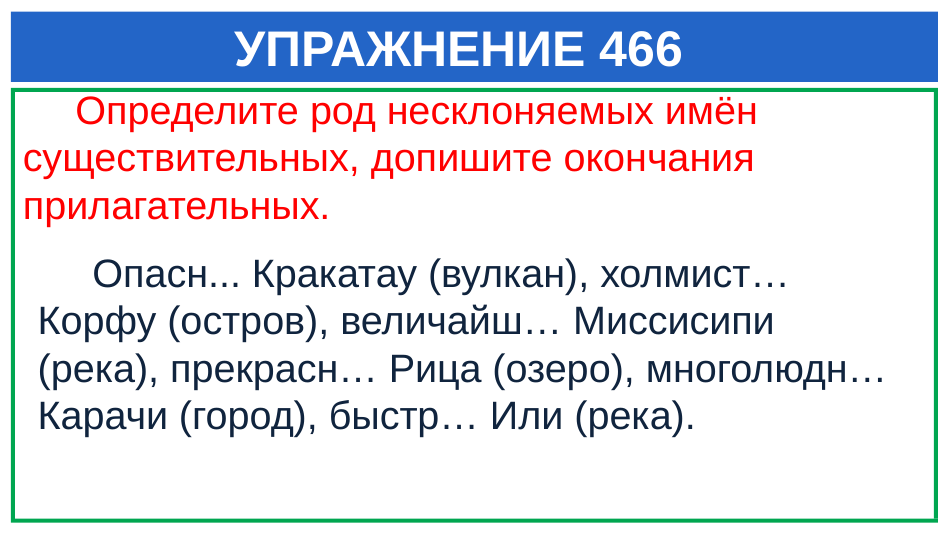

# УПРАЖНЕНИЕ 466
     Определите род несклоняемых имён существительных, допишите окончания прилагательных.
     Опасн... Кракатау (вулкан), холмист… Корфу (остров), величайш… Миссисипи (река), прекрасн… Рица (озеро), многолюдн… Карачи (город), быстр… Или (река).